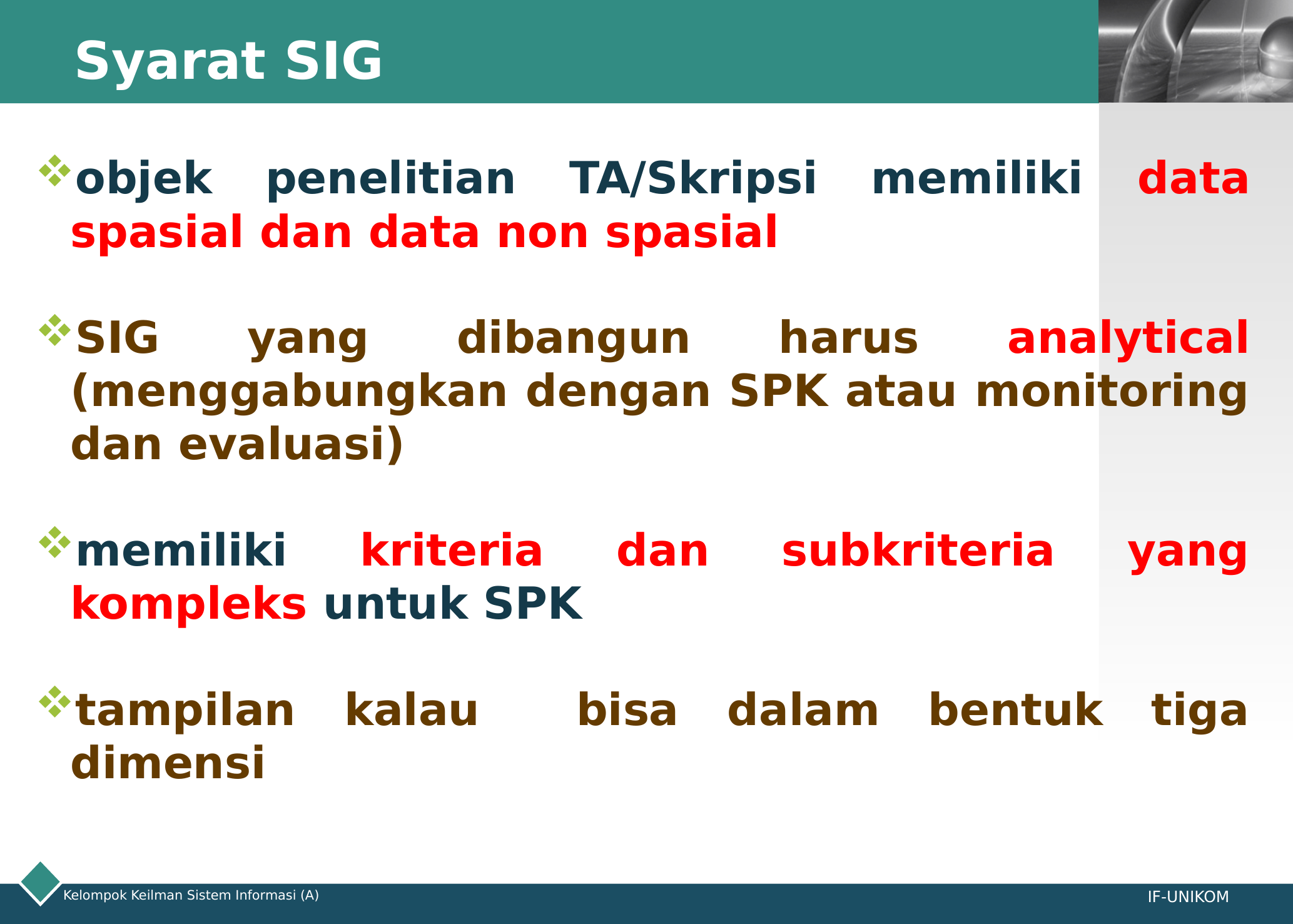

# Syarat SIG
objek penelitian TA/Skripsi memiliki data spasial dan data non spasial

SIG yang dibangun harus analytical (menggabungkan dengan SPK atau monitoring dan evaluasi)

memiliki kriteria dan subkriteria yang kompleks untuk SPK

tampilan kalau  bisa dalam bentuk tiga dimensi
IF-UNIKOM
Kelompok Keilman Sistem Informasi (A)